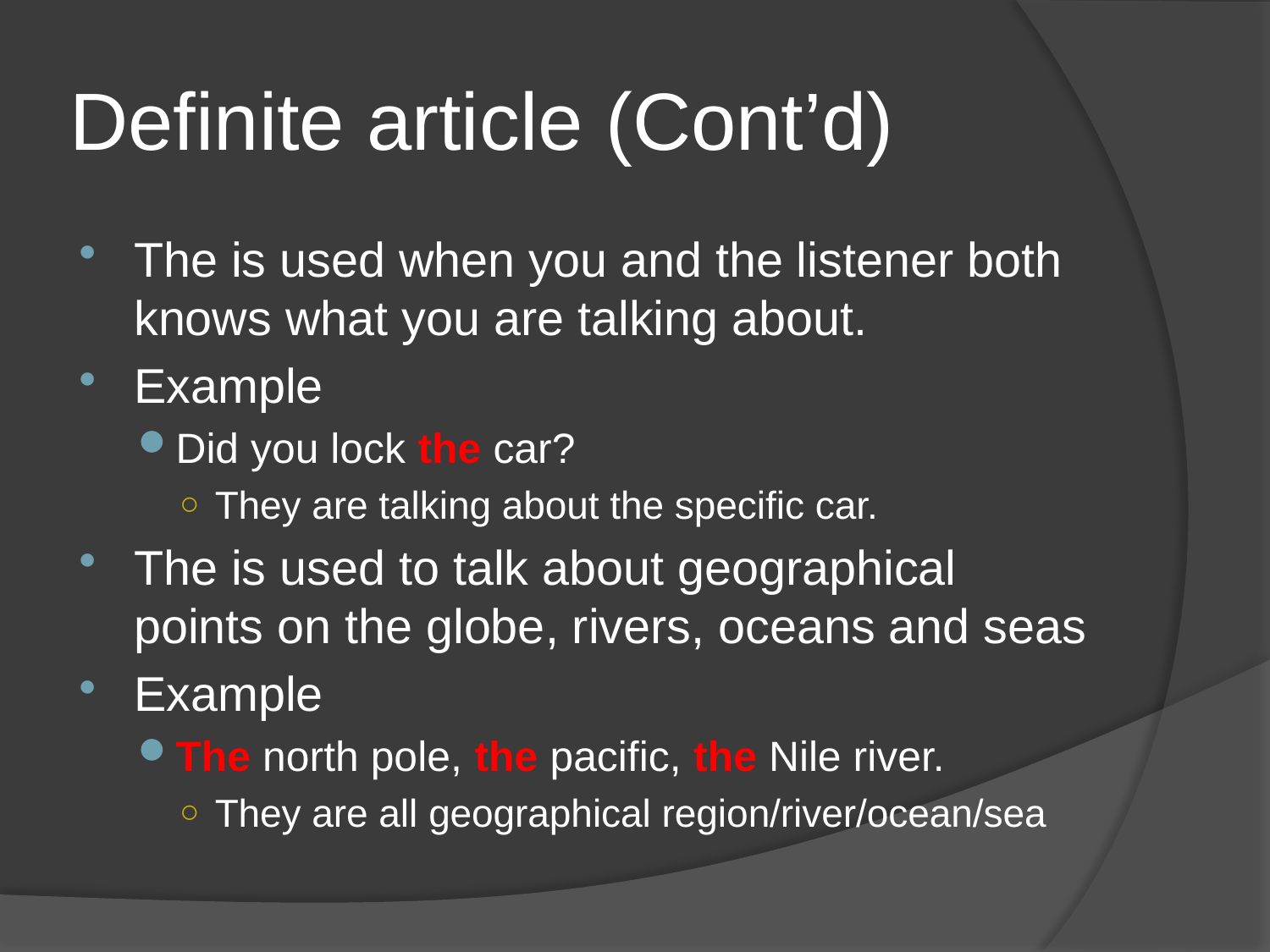

# Definite article (Cont’d)
The is used when you and the listener both knows what you are talking about.
Example
Did you lock the car?
They are talking about the specific car.
The is used to talk about geographical points on the globe, rivers, oceans and seas
Example
The north pole, the pacific, the Nile river.
They are all geographical region/river/ocean/sea